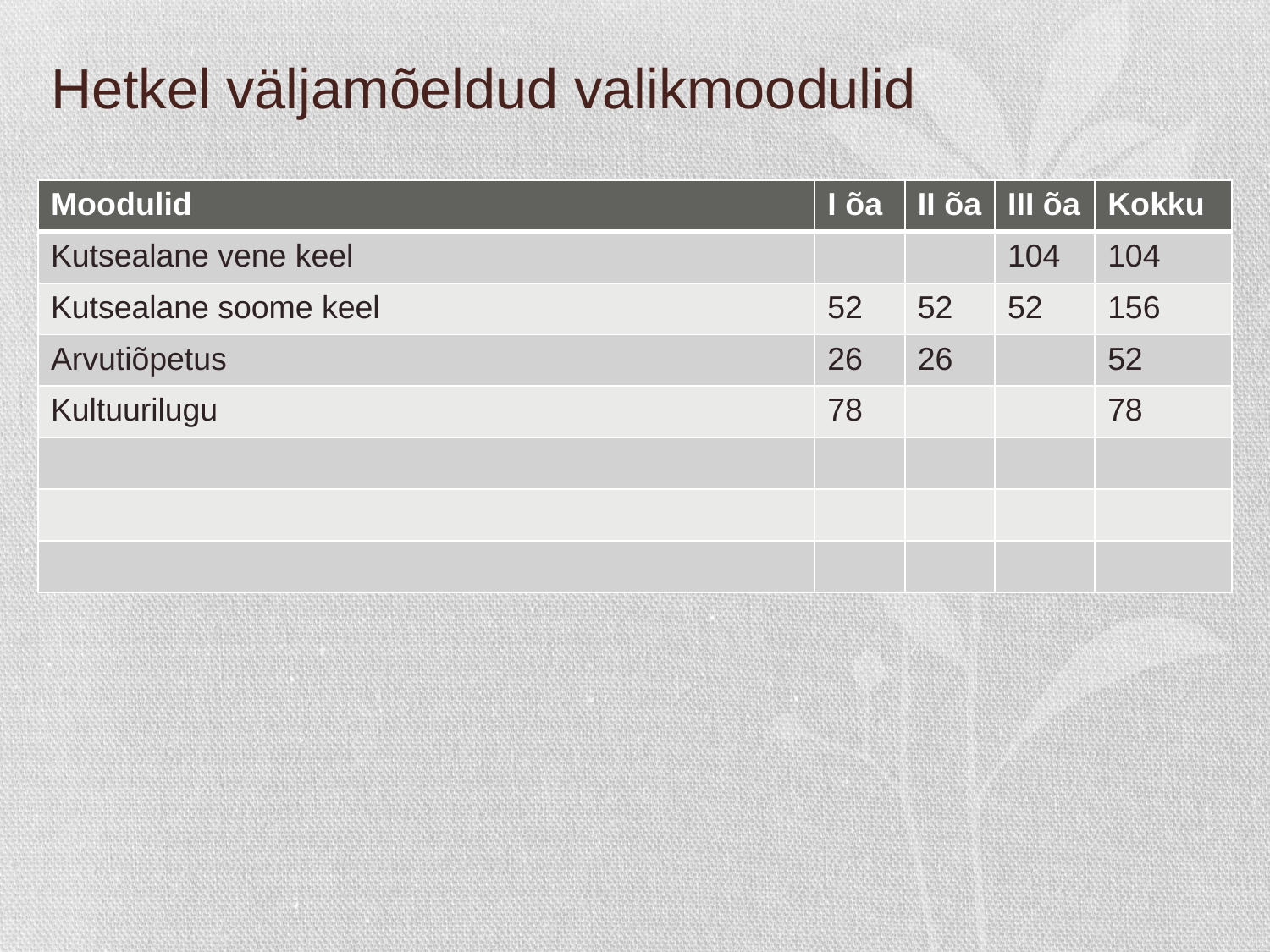

# Hetkel väljamõeldud valikmoodulid
| Moodulid | I õa | II õa | III õa | Kokku |
| --- | --- | --- | --- | --- |
| Kutsealane vene keel |  |  | 104 | 104 |
| Kutsealane soome keel | 52 | 52 | 52 | 156 |
| Arvutiõpetus | 26 | 26 |  | 52 |
| Kultuurilugu | 78 |  |  | 78 |
|  |  |  |  |  |
|  |  |  |  |  |
|  |  |  |  |  |